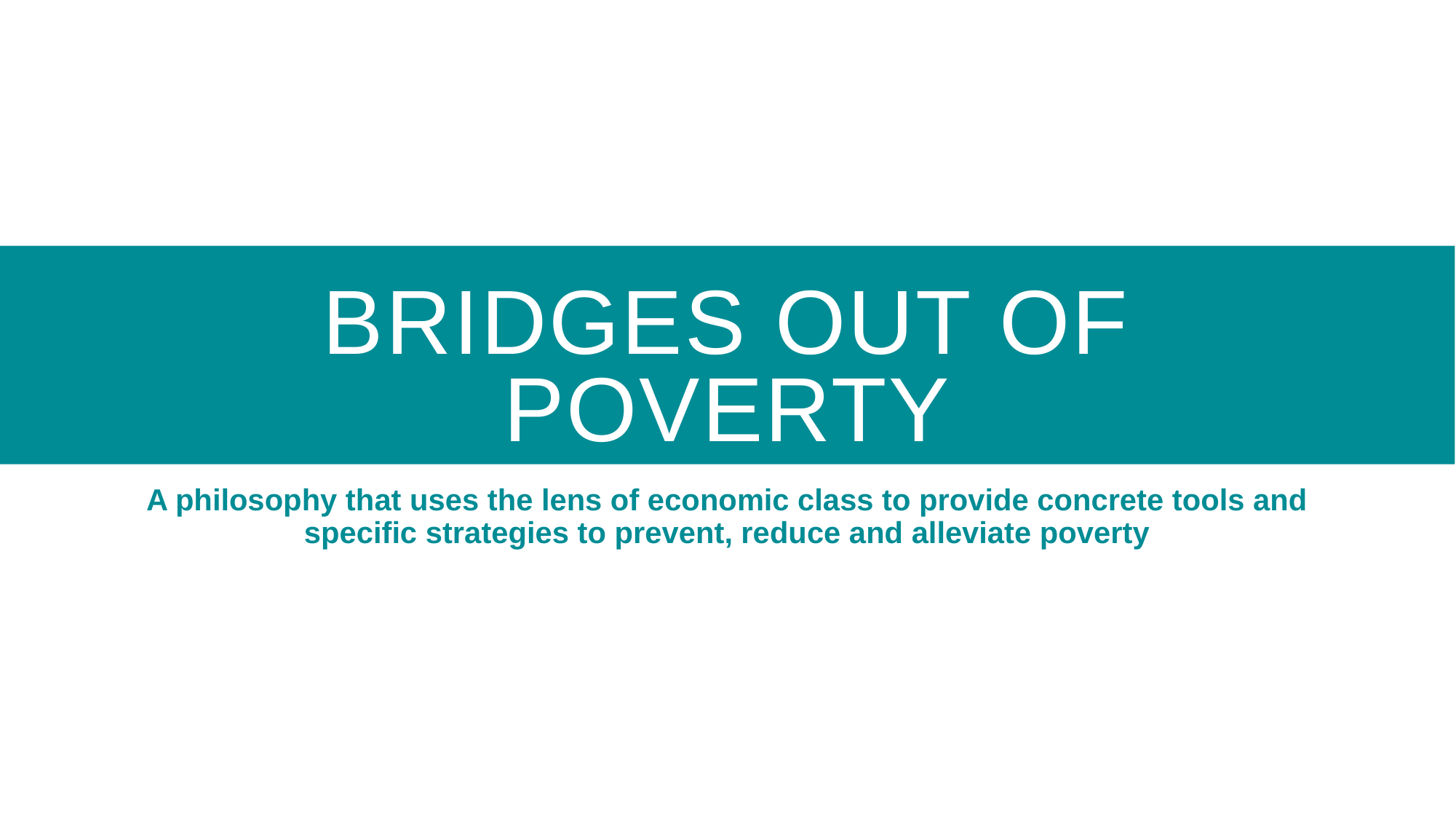

# Bridges out of poverty
A philosophy that uses the lens of economic class to provide concrete tools and specific strategies to prevent, reduce and alleviate poverty